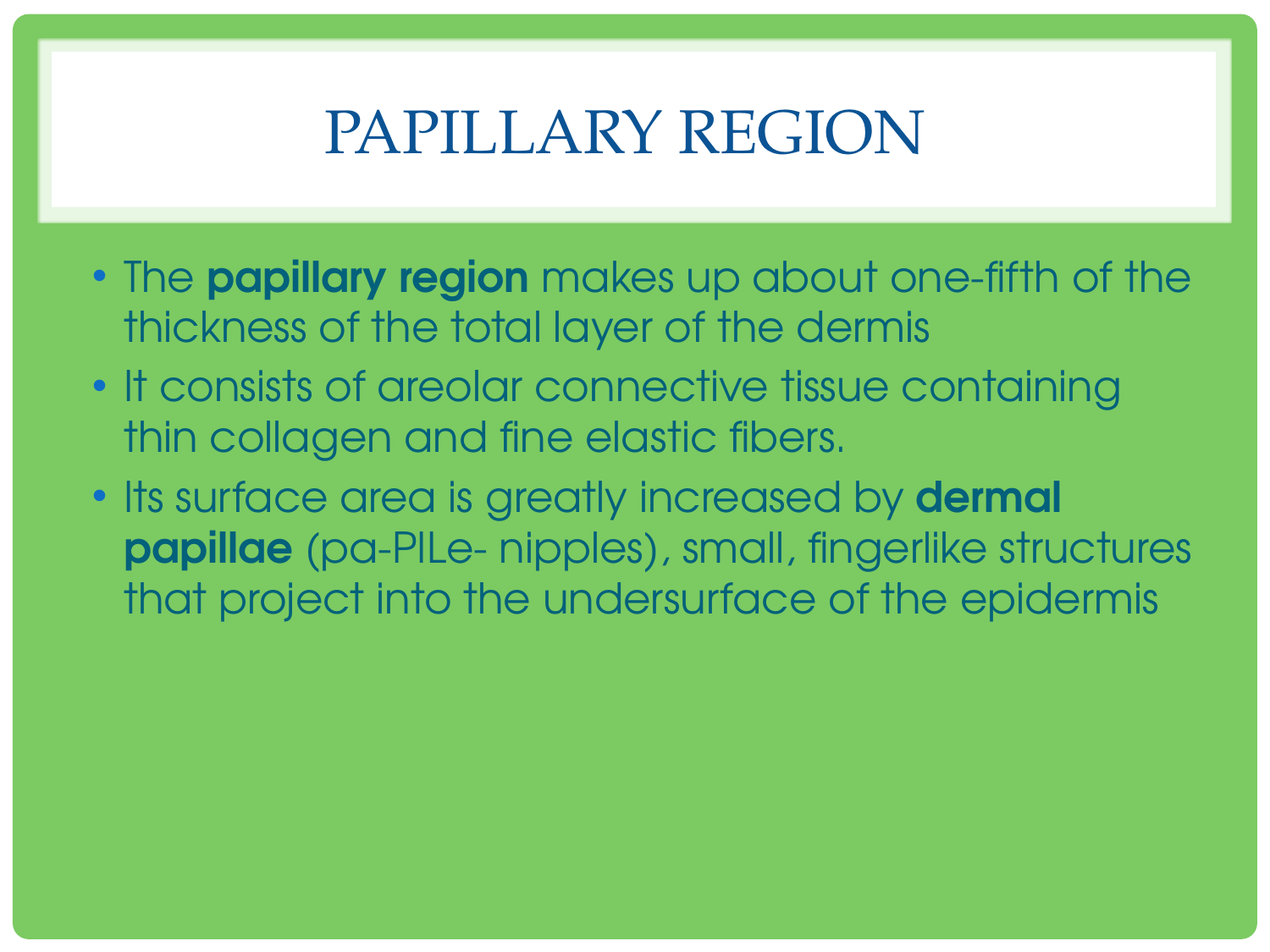

# papillary region
The papillary region makes up about one-fifth of the thickness of the total layer of the dermis
It consists of areolar connective tissue containing thin collagen and fine elastic fibers.
Its surface area is greatly increased by dermal papillae (pa-PILe- nipples), small, fingerlike structures that project into the undersurface of the epidermis